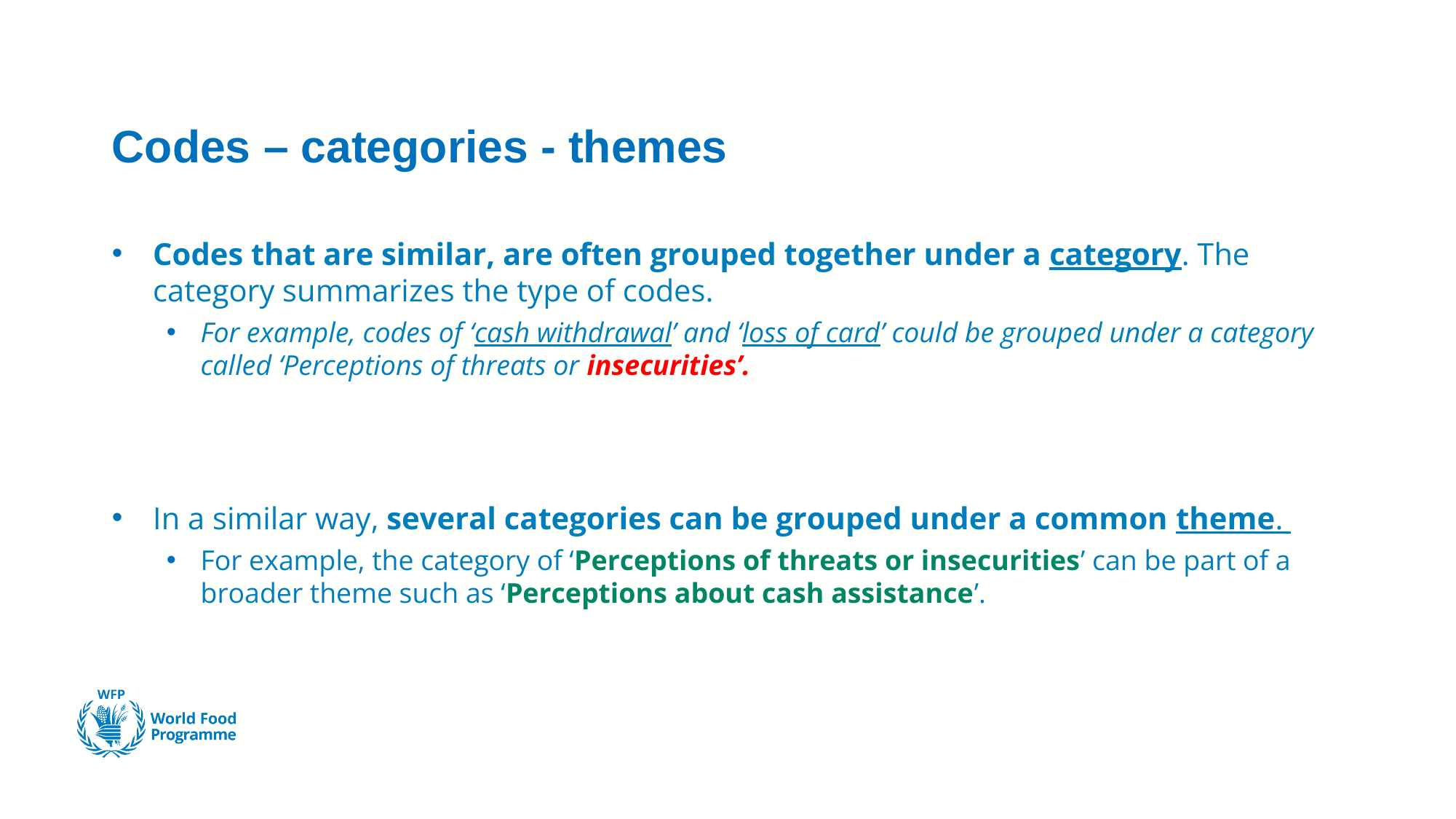

# Codes – categories - themes
Codes that are similar, are often grouped together under a category. The category summarizes the type of codes.
For example, codes of ‘cash withdrawal’ and ‘loss of card’ could be grouped under a category called ‘Perceptions of threats or insecurities’.

In a similar way, several categories can be grouped under a common theme.
For example, the category of ‘Perceptions of threats or insecurities’ can be part of a broader theme such as ‘Perceptions about cash assistance’.